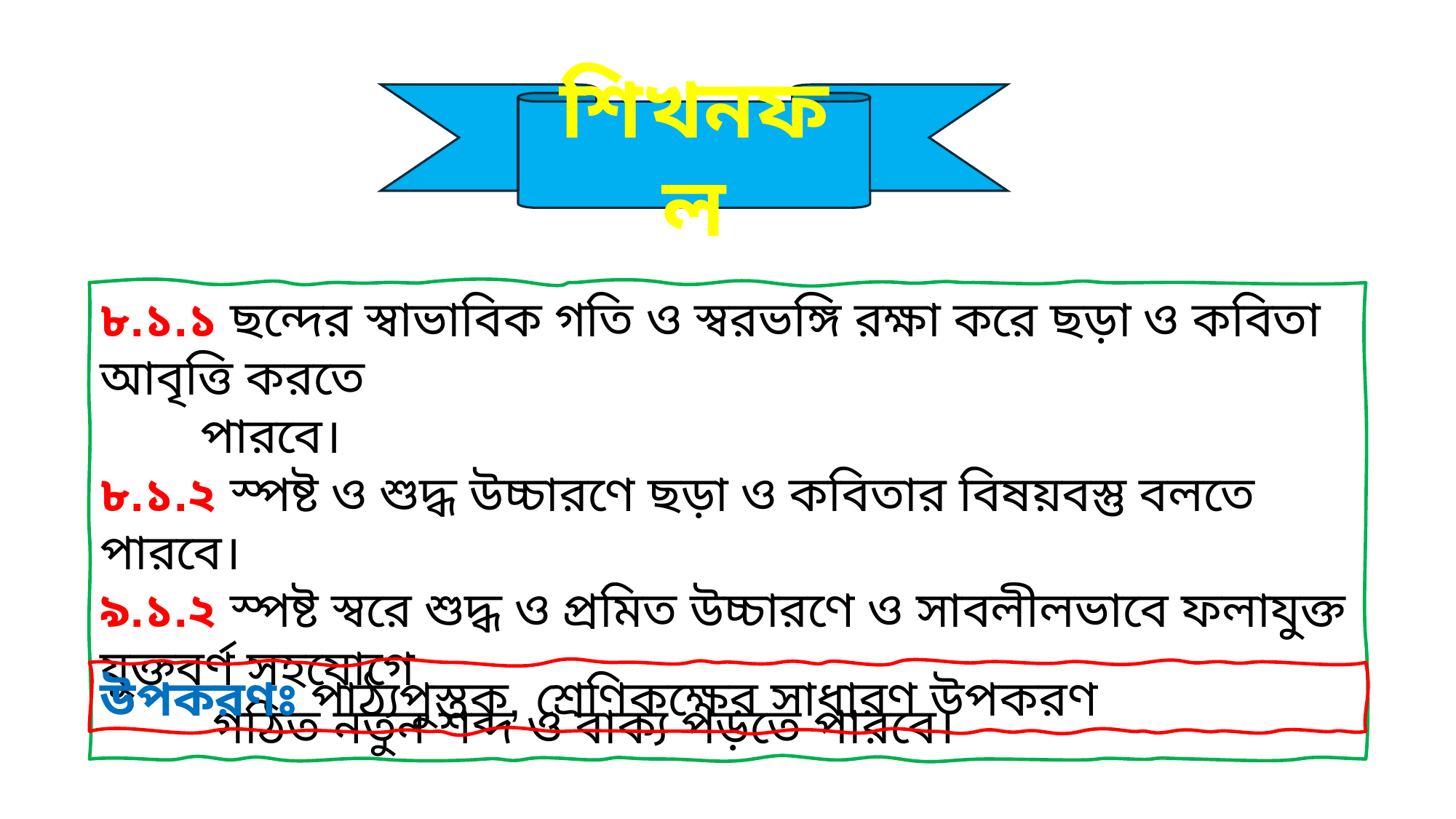

শিখনফল
৮.১.১ ছন্দের স্বাভাবিক গতি ও স্বরভঙ্গি রক্ষা করে ছড়া ও কবিতা আবৃত্তি করতে
        পারবে।
৮.১.২ স্পষ্ট ও শুদ্ধ উচ্চারণে ছড়া ও কবিতার বিষয়বস্তু বলতে পারবে।
৯.১.২ স্পষ্ট স্বরে শুদ্ধ ও প্রমিত উচ্চারণে ও সাবলীলভাবে ফলাযুক্ত যুক্তবর্ণ সহযোগে
         গঠিত নতুন শব্দ ও বাক্য পড়তে পারবে।
উপকরণঃ পাঠ্যপুস্তক, শ্রেণিকক্ষের সাধারণ উপকরণ